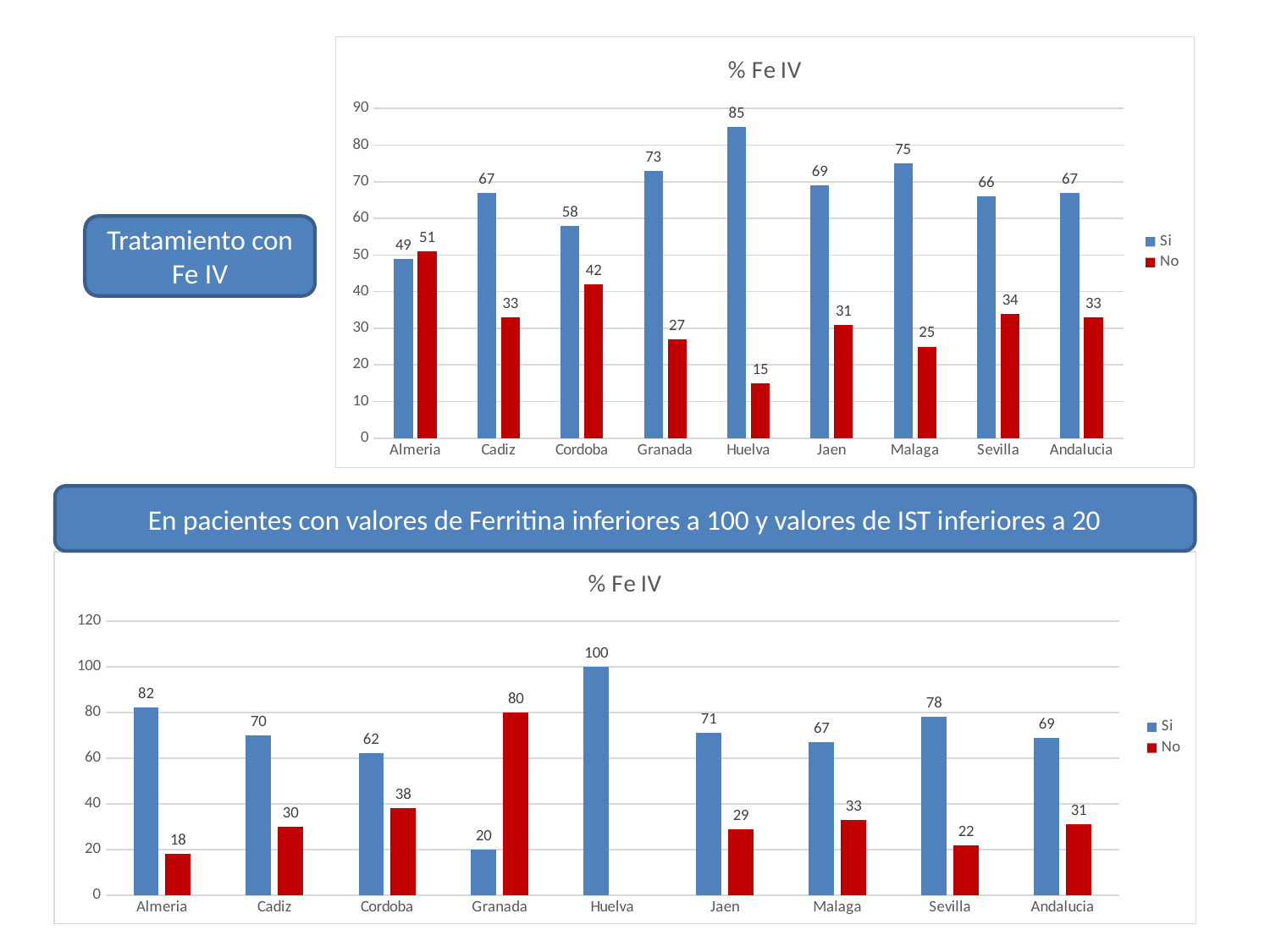

### Chart: % Fe IV

| Category | Si | No |
|---|---|---|
| Almeria | 49.0 | 51.0 |
| Cadiz | 67.0 | 33.0 |
| Cordoba | 58.0 | 42.0 |
| Granada | 73.0 | 27.0 |
| Huelva | 85.0 | 15.0 |
| Jaen | 69.0 | 31.0 |
| Malaga | 75.0 | 25.0 |
| Sevilla | 66.0 | 34.0 |
| Andalucia | 67.0 | 33.0 |
#
Tratamiento con Fe IV
En pacientes con valores de Ferritina inferiores a 100 y valores de IST inferiores a 20

### Chart: % Fe IV

| Category | Si | No |
|---|---|---|
| Almeria | 82.0 | 18.0 |
| Cadiz | 70.0 | 30.0 |
| Cordoba | 62.0 | 38.0 |
| Granada | 20.0 | 80.0 |
| Huelva | 100.0 | None |
| Jaen | 71.0 | 29.0 |
| Malaga | 67.0 | 33.0 |
| Sevilla | 78.0 | 22.0 |
| Andalucia | 69.0 | 31.0 |